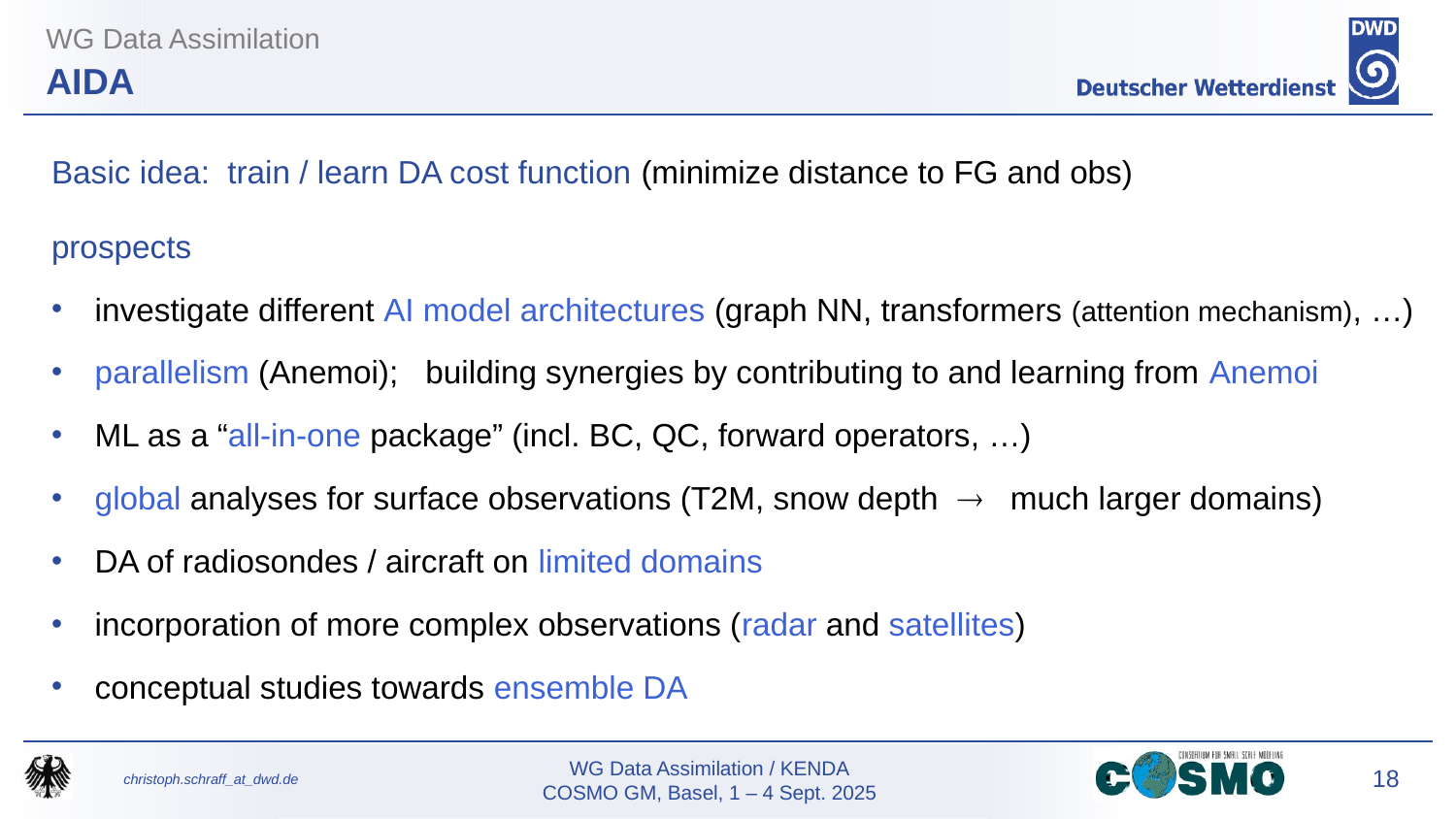

WG Data Assimilation
AIDA
Basic idea:  train / learn DA cost function (minimize distance to FG and obs)
prospects
investigate different AI model architectures (graph NN, transformers (attention mechanism), …)
parallelism (Anemoi);   building synergies by contributing to and learning from Anemoi
ML as a “all-in-one package” (incl. BC, QC, forward operators, …)
global analyses for surface observations (T2M, snow depth  →   much larger domains)
DA of radiosondes / aircraft on limited domains
incorporation of more complex observations (radar and satellites)
conceptual studies towards ensemble DA